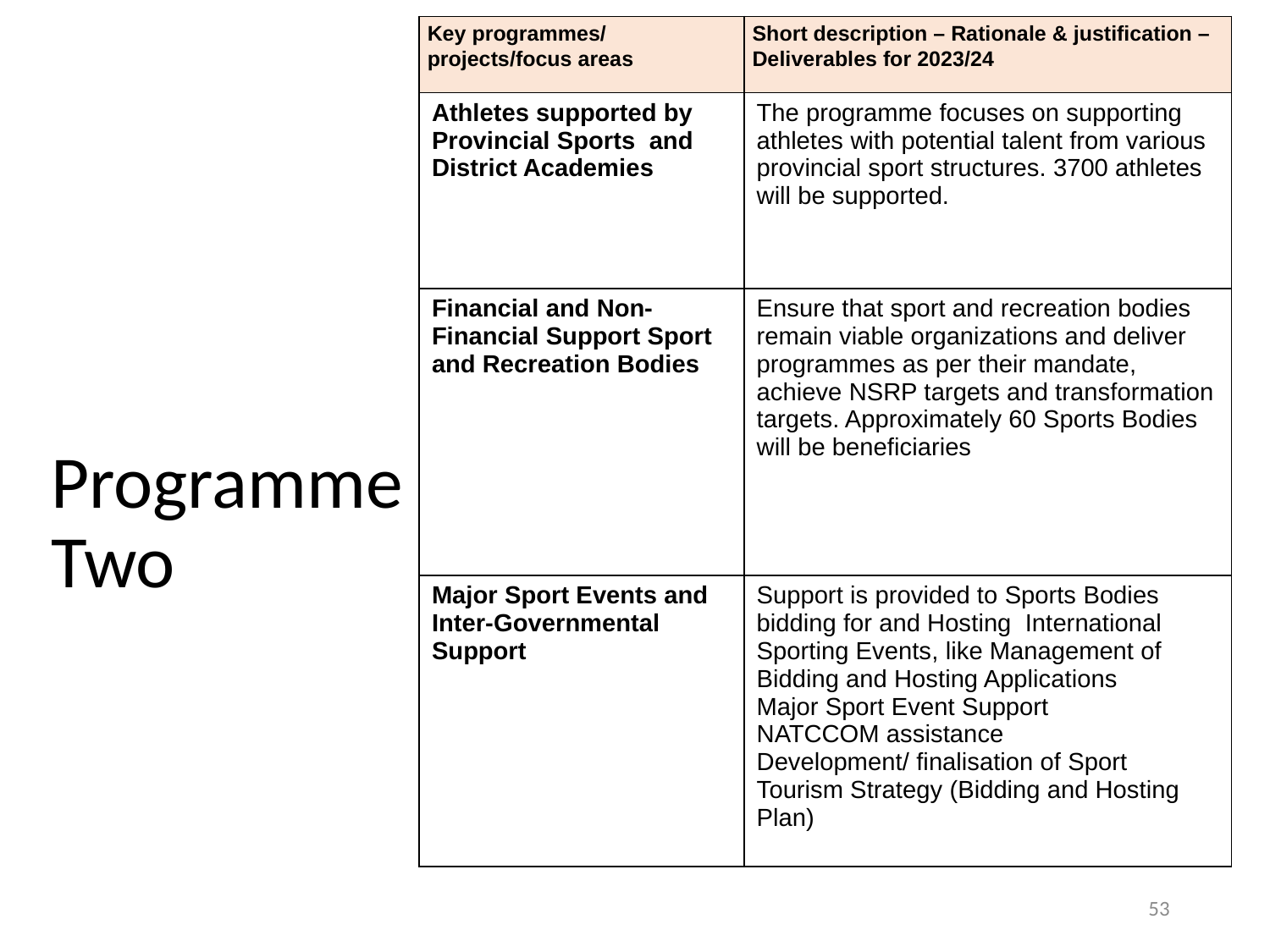

| Key programmes/ projects/focus areas | Short description – Rationale & justification – Deliverables for 2023/24 |
| --- | --- |
| Athletes supported by Provincial Sports and District Academies | The programme focuses on supporting athletes with potential talent from various provincial sport structures. 3700 athletes will be supported. |
| Financial and Non-Financial Support Sport and Recreation Bodies | Ensure that sport and recreation bodies remain viable organizations and deliver programmes as per their mandate, achieve NSRP targets and transformation targets. Approximately 60 Sports Bodies will be beneficiaries |
| Major Sport Events and Inter-Governmental Support | Support is provided to Sports Bodies bidding for and Hosting International Sporting Events, like Management of Bidding and Hosting Applications Major Sport Event Support NATCCOM assistance Development/ finalisation of Sport Tourism Strategy (Bidding and Hosting Plan) |
Programme Two
53